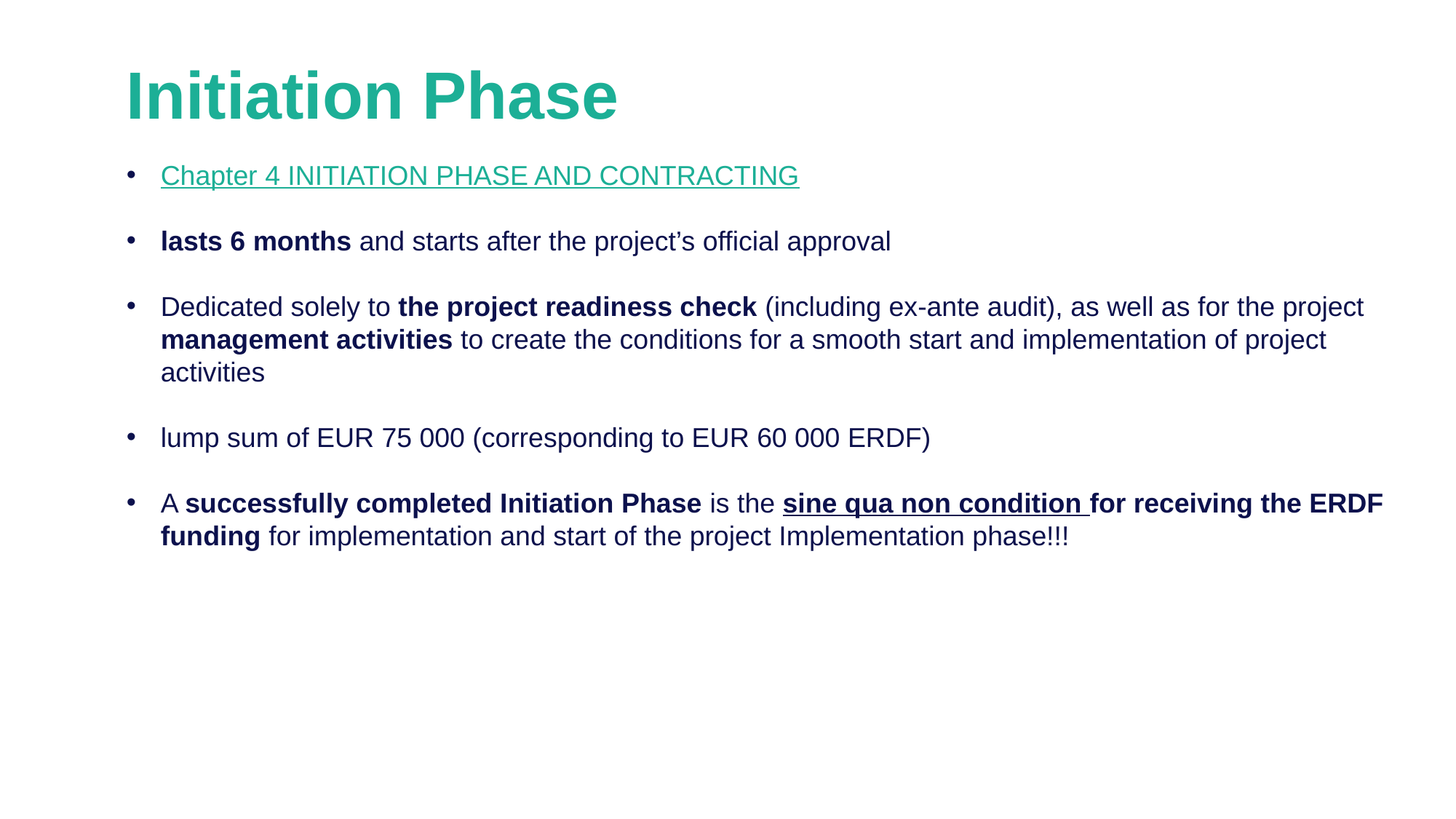

Initiation Phase
Chapter 4 INITIATION PHASE AND CONTRACTING

lasts 6 months and starts after the project’s official approval

Dedicated solely to the project readiness check (including ex-ante audit), as well as for the project management activities to create the conditions for a smooth start and implementation of project activities

lump sum of EUR 75 000 (corresponding to EUR 60 000 ERDF)

A successfully completed Initiation Phase is the sine qua non condition for receiving the ERDF funding for implementation and start of the project Implementation phase!!!